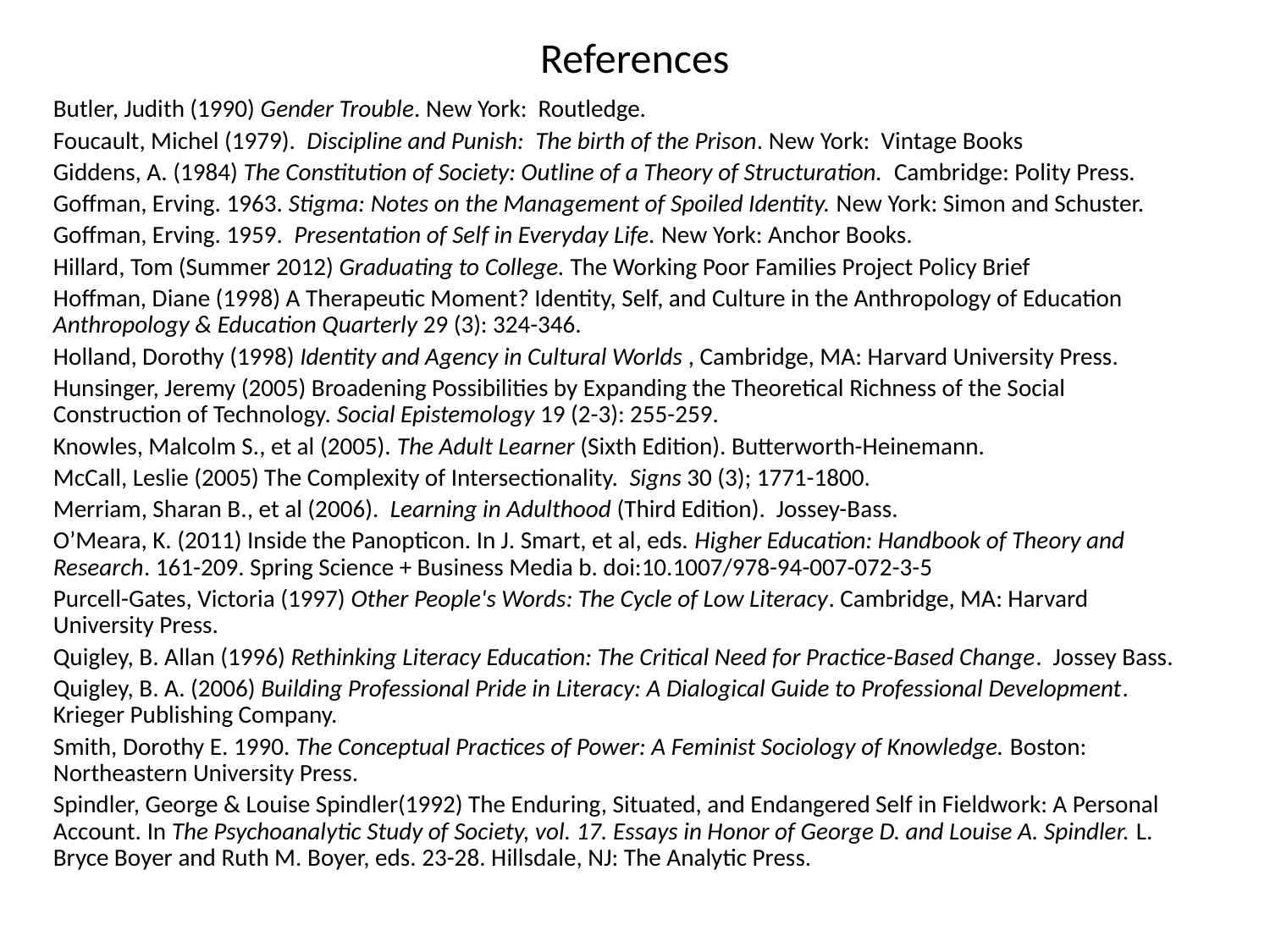

# References
Butler, Judith (1990) Gender Trouble. New York:  Routledge.
Foucault, Michel (1979).  Discipline and Punish:  The birth of the Prison. New York:  Vintage Books
Giddens, A. (1984) The Constitution of Society: Outline of a Theory of Structuration.  Cambridge: Polity Press.
Goffman, Erving. 1963. Stigma: Notes on the Management of Spoiled Identity. New York: Simon and Schuster.
Goffman, Erving. 1959.  Presentation of Self in Everyday Life. New York: Anchor Books.
Hillard, Tom (Summer 2012) Graduating to College. The Working Poor Families Project Policy Brief
Hoffman, Diane (1998) A Therapeutic Moment? Identity, Self, and Culture in the Anthropology of Education Anthropology & Education Quarterly 29 (3): 324-346.
Holland, Dorothy (1998) Identity and Agency in Cultural Worlds , Cambridge, MA: Harvard University Press.
Hunsinger, Jeremy (2005) Broadening Possibilities by Expanding the Theoretical Richness of the Social Construction of Technology. Social Epistemology 19 (2-3): 255-259.
Knowles, Malcolm S., et al (2005). The Adult Learner (Sixth Edition). Butterworth-Heinemann.
McCall, Leslie (2005) The Complexity of Intersectionality.  Signs 30 (3); 1771-1800.
Merriam, Sharan B., et al (2006).  Learning in Adulthood (Third Edition).  Jossey-Bass.
O’Meara, K. (2011) Inside the Panopticon. In J. Smart, et al, eds. Higher Education: Handbook of Theory and Research. 161-209. Spring Science + Business Media b. doi:10.1007/978-94-007-072-3-5
Purcell-Gates, Victoria (1997) Other People's Words: The Cycle of Low Literacy. Cambridge, MA: Harvard University Press.
Quigley, B. Allan (1996) Rethinking Literacy Education: The Critical Need for Practice-Based Change.  Jossey Bass.
Quigley, B. A. (2006) Building Professional Pride in Literacy: A Dialogical Guide to Professional Development. Krieger Publishing Company.
Smith, Dorothy E. 1990. The Conceptual Practices of Power: A Feminist Sociology of Knowledge. Boston: Northeastern University Press.
Spindler, George & Louise Spindler(1992) The Enduring, Situated, and Endangered Self in Fieldwork: A Personal Account. In The Psychoanalytic Study of Society, vol. 17. Essays in Honor of George D. and Louise A. Spindler. L. Bryce Boyer and Ruth M. Boyer, eds. 23-28. Hillsdale, NJ: The Analytic Press.